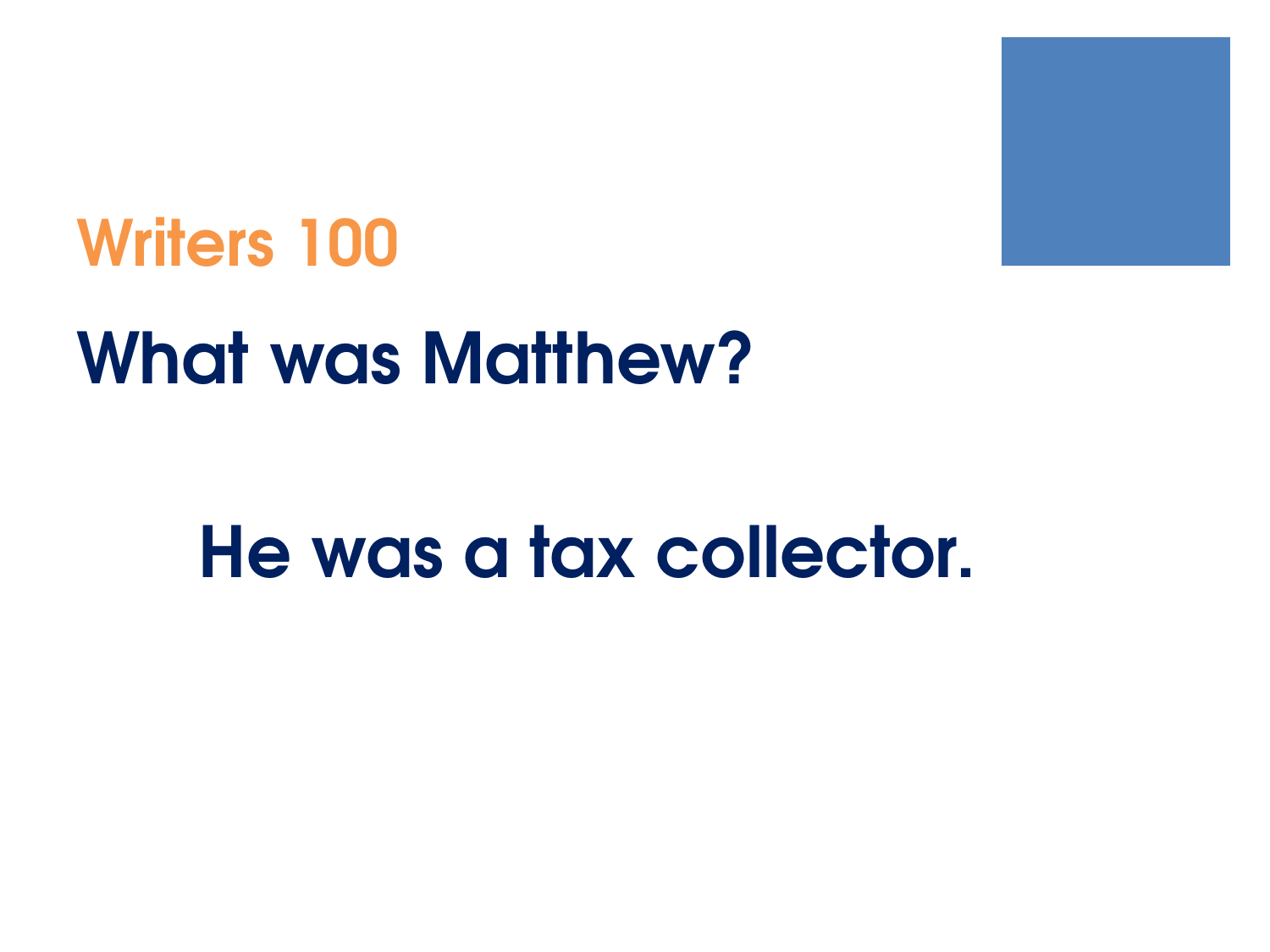

# Writers 100
What was Matthew?

He was a tax collector.